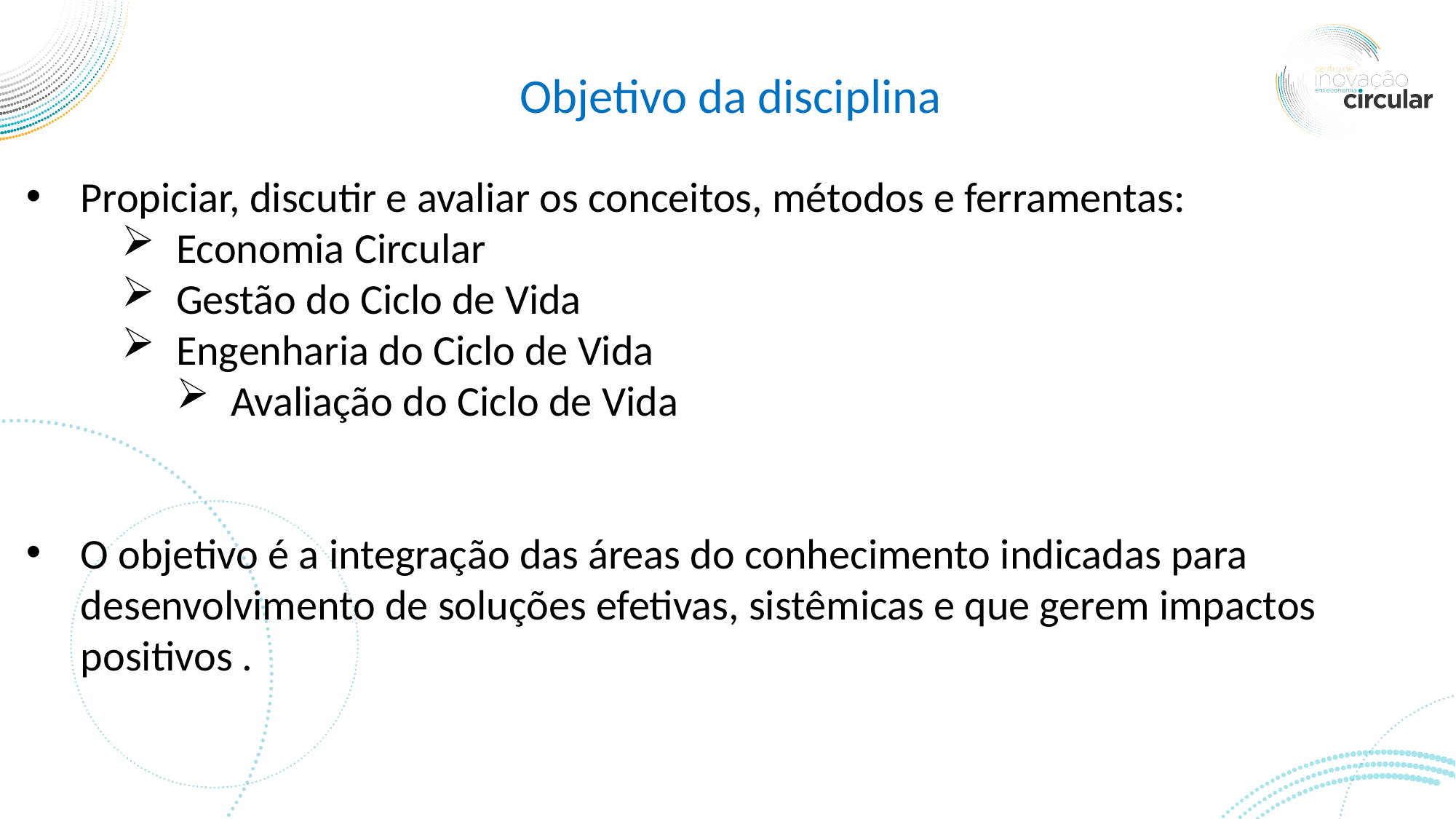

Objetivo da disciplina
Propiciar, discutir e avaliar os conceitos, métodos e ferramentas:
Economia Circular
Gestão do Ciclo de Vida
Engenharia do Ciclo de Vida
Avaliação do Ciclo de Vida

O objetivo é a integração das áreas do conhecimento indicadas para desenvolvimento de soluções efetivas, sistêmicas e que gerem impactos positivos .